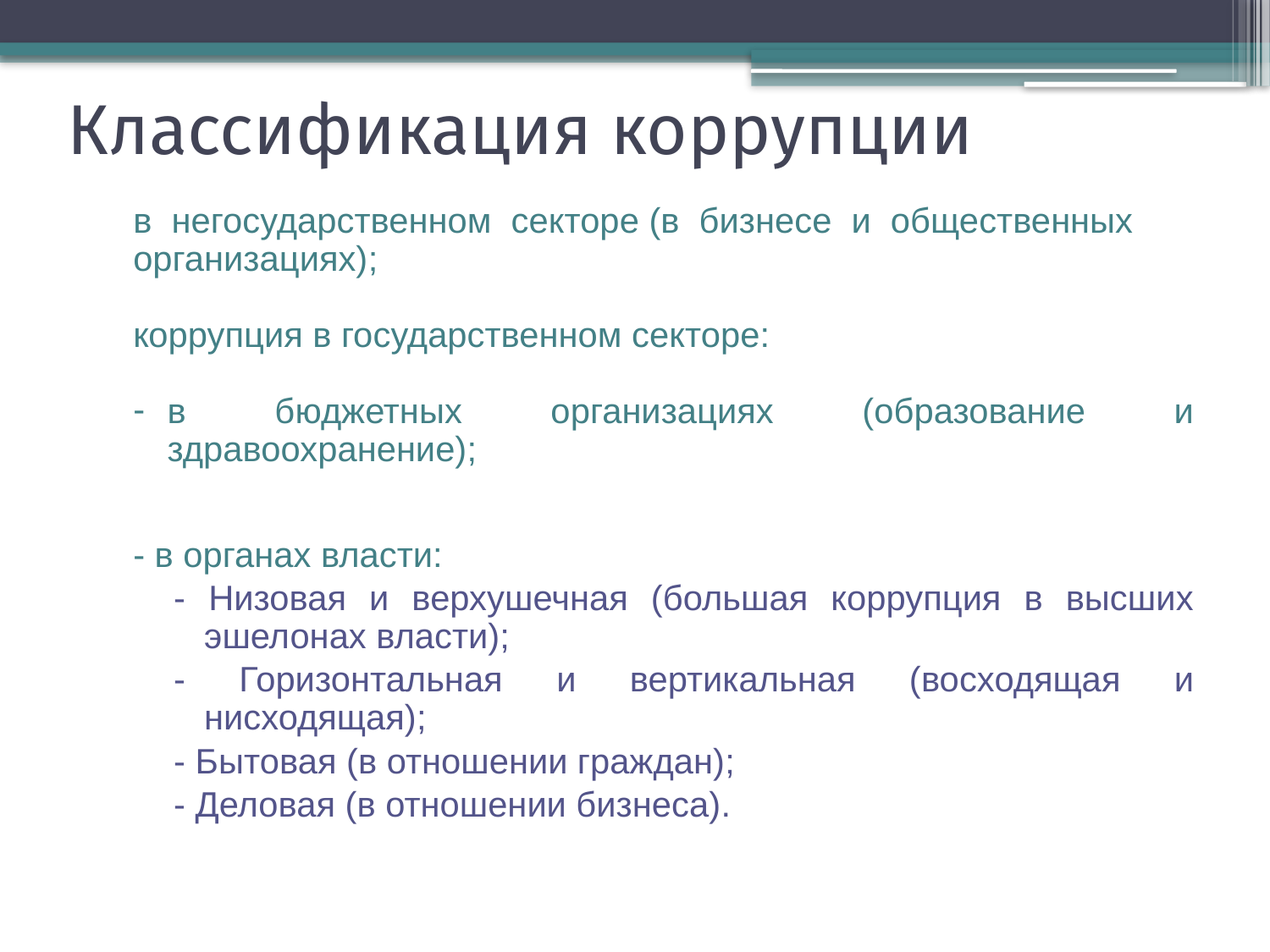

# Классификация коррупции
в  негосударственном  секторе (в  бизнесе  и  общественных
организациях);

коррупция в государственном секторе:

в бюджетных организациях (образование и здравоохранение);

- в органах власти:
- Низовая и верхушечная (большая коррупция в высших эшелонах власти);
- Горизонтальная и вертикальная (восходящая и нисходящая);
- Бытовая (в отношении граждан);
- Деловая (в отношении бизнеса).